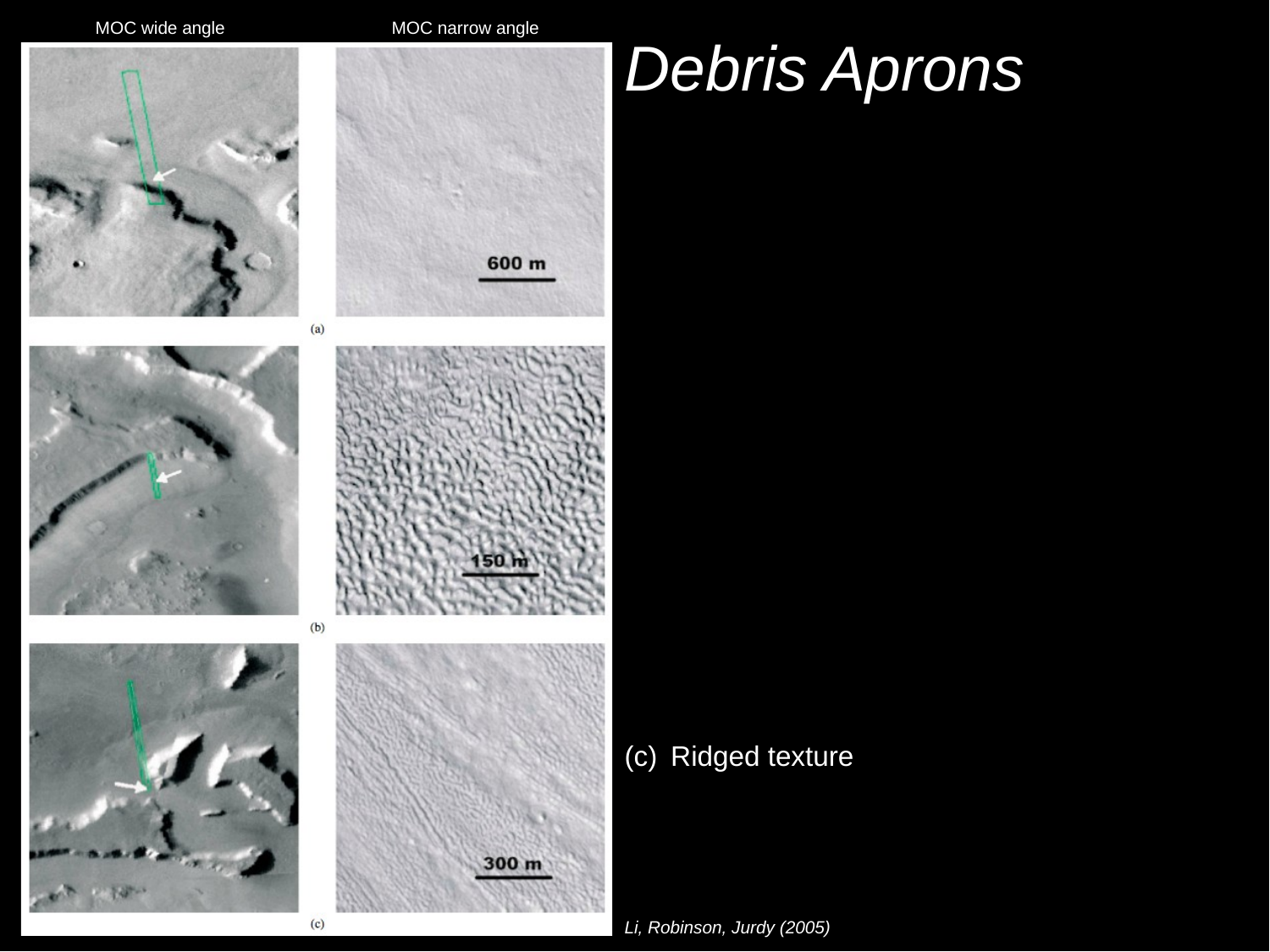

MOC wide angle
MOC narrow angle
Debris Aprons

(a)  Smooth surface texture may represent  original apron surface

(b)  Pitted surface texture may develop through  ice sublimation induced collapse
(c)  Ridged texture
Li, Robinson, Jurdy (2005)